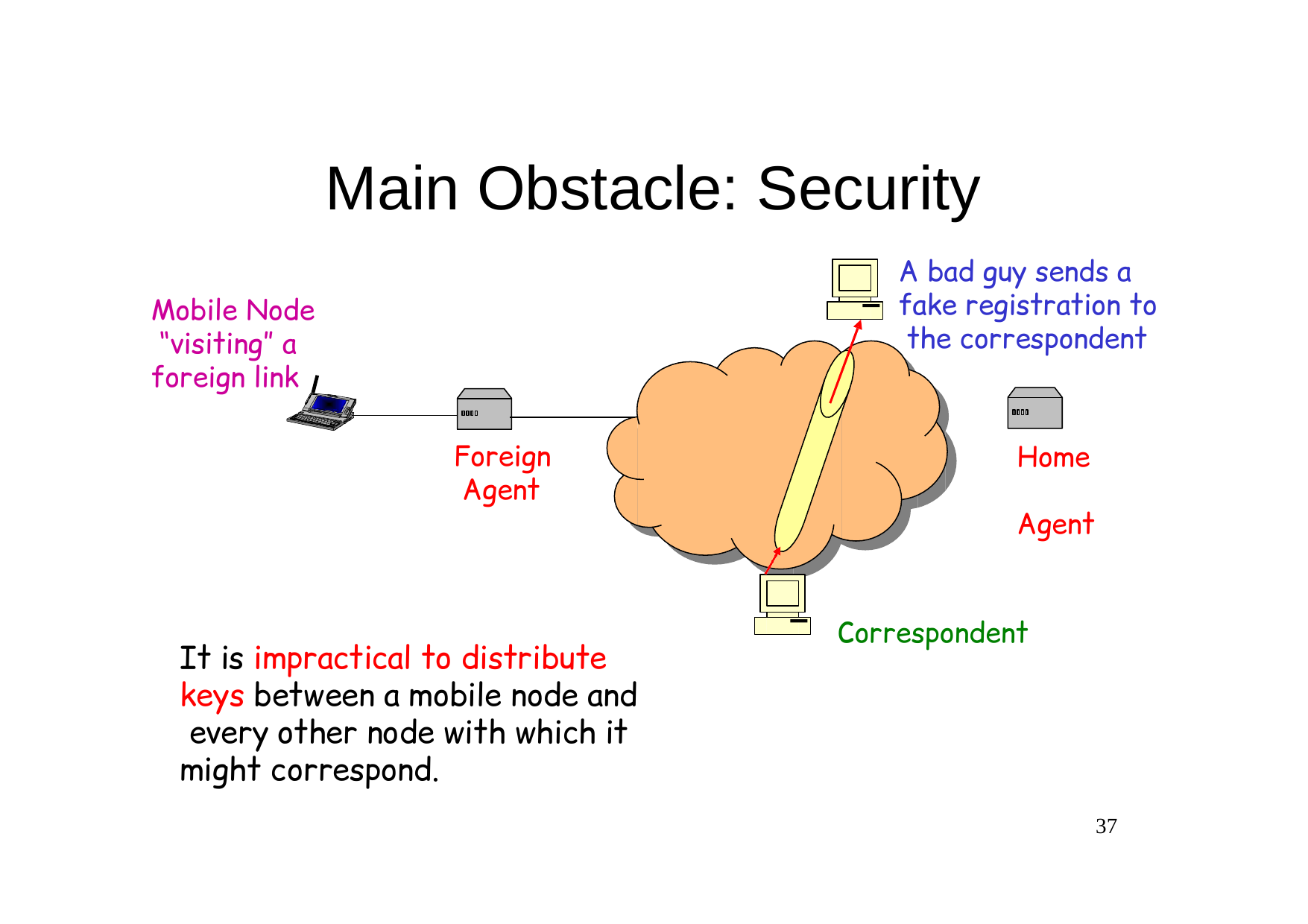

# Main Obstacle: Security
A bad guy sends a  fake registration to  the correspondent

Mobile Node  “visiting” a  foreign link

Foreign  Agent
Home  Agent

Correspondent

It is impractical to distribute  keys between a mobile node and  every other node with which it  might correspond.
37